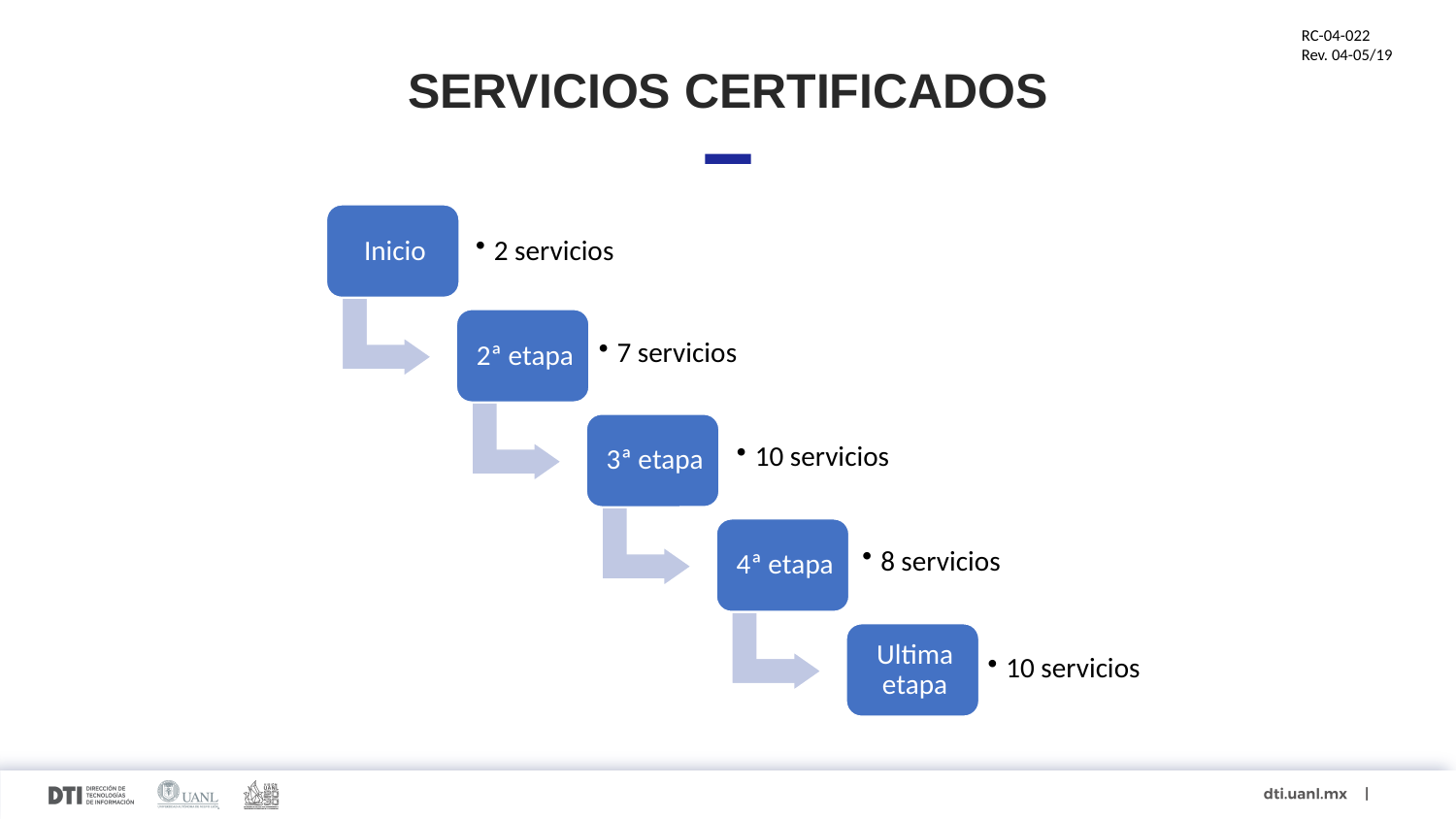

# SERVICIOS CERTIFICADOS
Inicio
2 servicios
2ª etapa
7 servicios
3ª etapa
10 servicios
4ª etapa
8 servicios
Ultima etapa
10 servicios